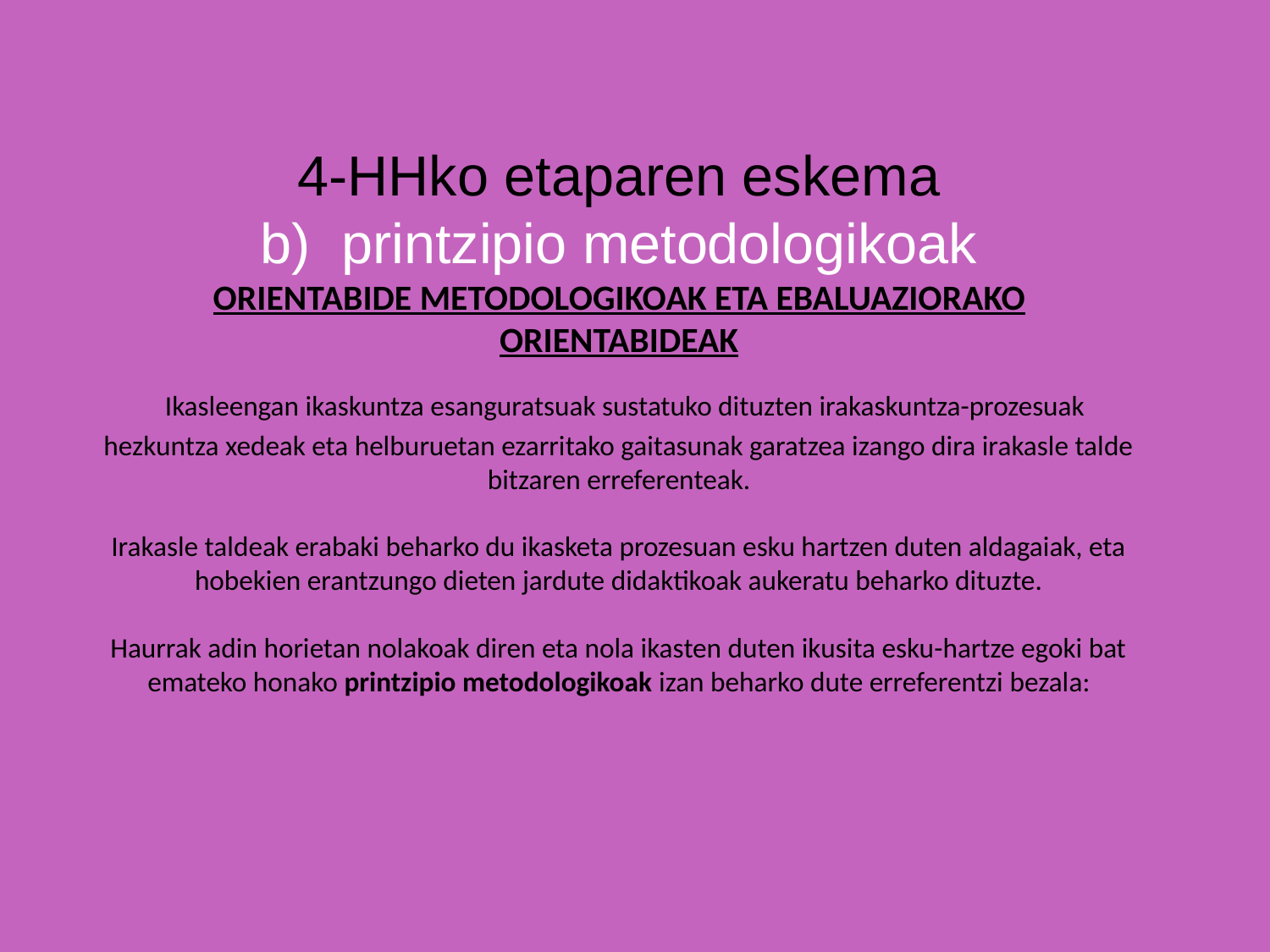

# 4-HHko etaparen eskema b)  printzipio metodologikoak ORIENTABIDE METODOLOGIKOAK ETA EBALUAZIORAKO ORIENTABIDEAK  Ikasleengan ikaskuntza esanguratsuak sustatuko dituzten irakaskuntza-prozesuak hezkuntza xedeak eta helburuetan ezarritako gaitasunak garatzea izango dira irakasle talde bitzaren erreferenteak.   Irakasle taldeak erabaki beharko du ikasketa prozesuan esku hartzen duten aldagaiak, eta hobekien erantzungo dieten jardute didaktikoak aukeratu beharko dituzte.   Haurrak adin horietan nolakoak diren eta nola ikasten duten ikusita esku-hartze egoki bat emateko honako printzipio metodologikoak izan beharko dute erreferentzi bezala: